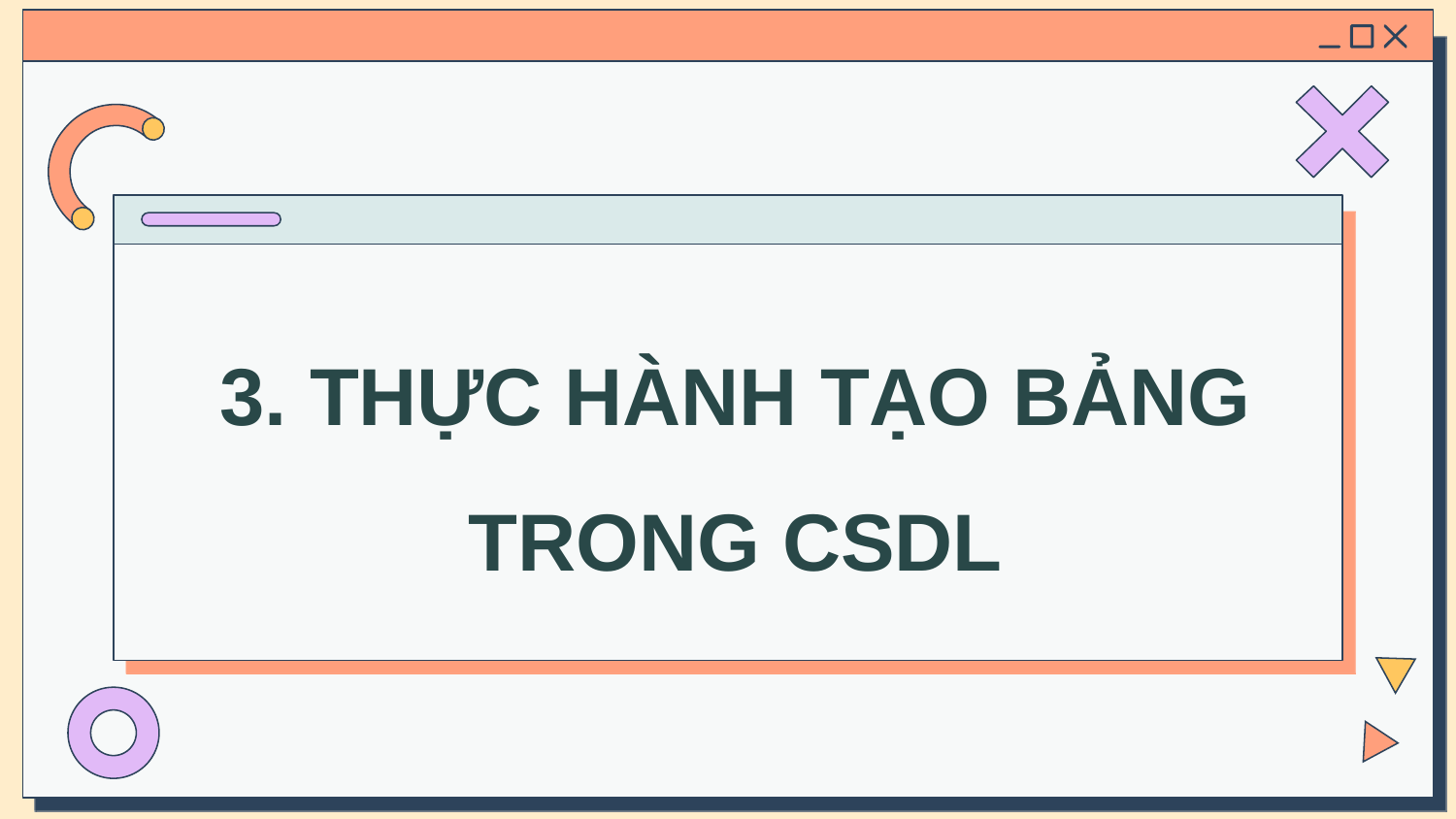

3. THỰC HÀNH TẠO BẢNG TRONG CSDL